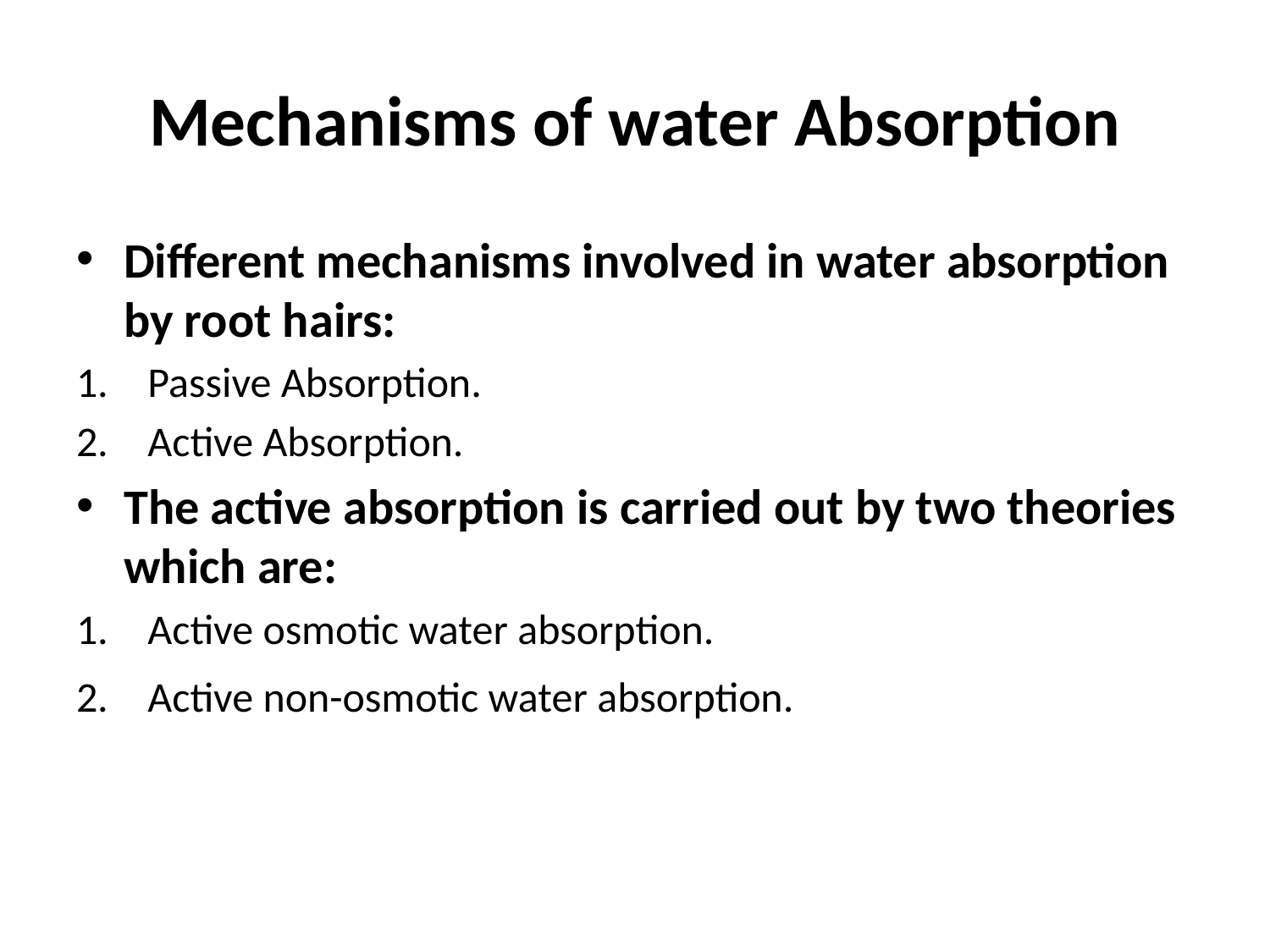

# Mechanisms of water Absorption
Different mechanisms involved in water absorption by root hairs:
Passive Absorption.
Active Absorption.
The active absorption is carried out by two theories which are:
Active osmotic water absorption.
Active non-osmotic water absorption.